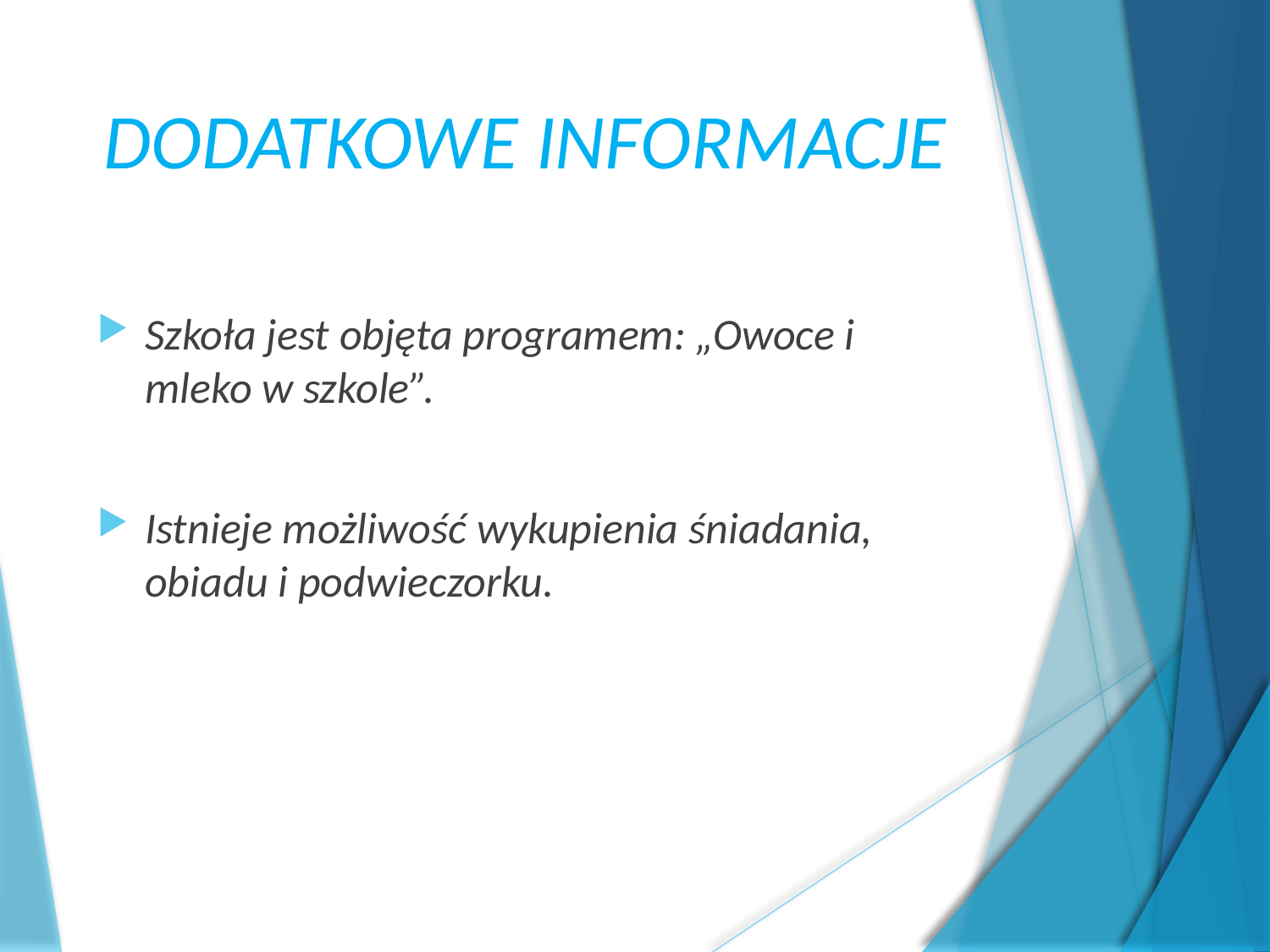

# DODATKOWE INFORMACJE
Szkoła jest objęta programem: „Owoce i mleko w szkole”.

Istnieje możliwość wykupienia śniadania, obiadu i podwieczorku.